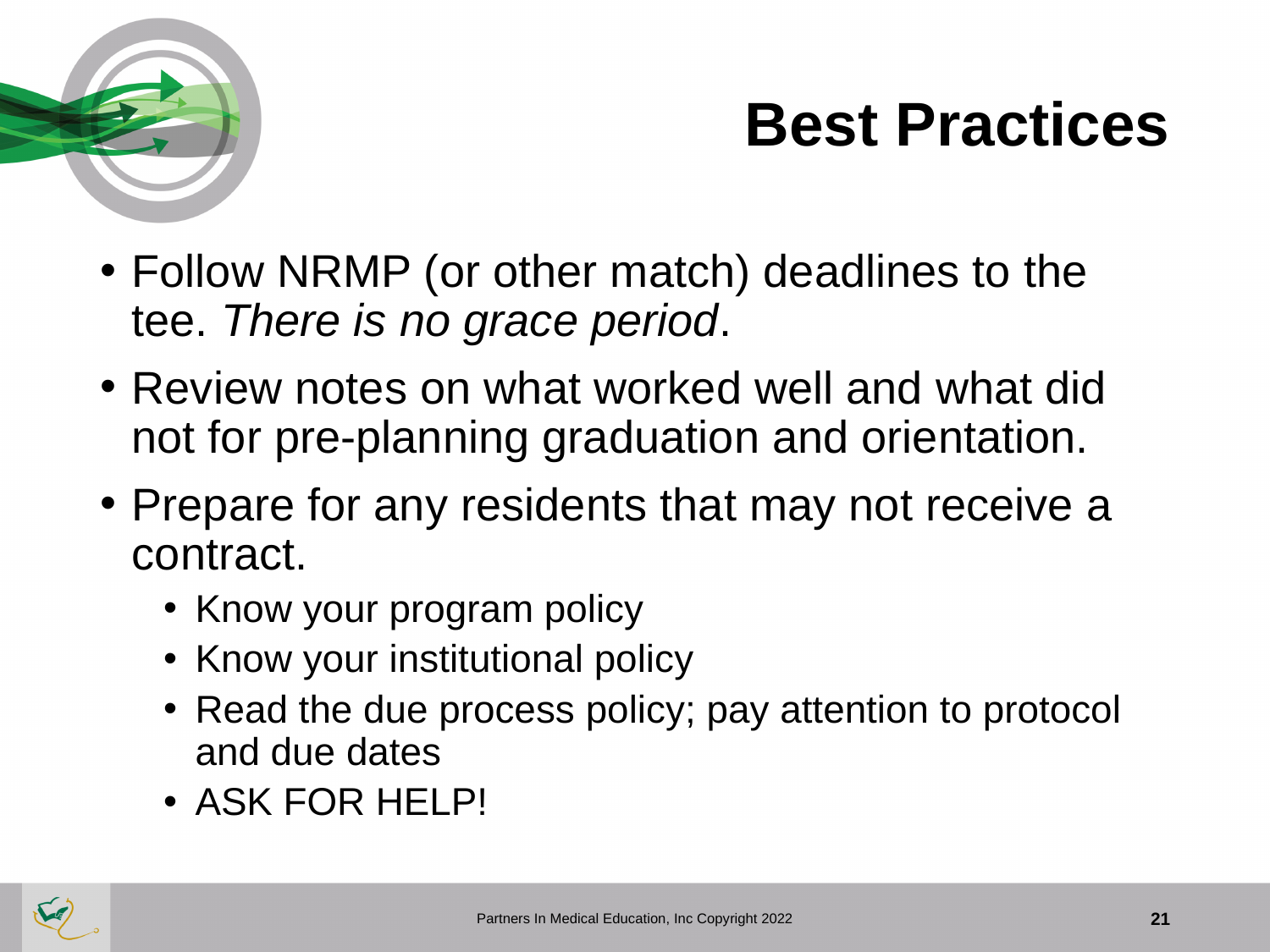

# Best Practices
Follow NRMP (or other match) deadlines to the tee. There is no grace period.
Review notes on what worked well and what did not for pre-planning graduation and orientation.
Prepare for any residents that may not receive a contract.
Know your program policy
Know your institutional policy
Read the due process policy; pay attention to protocol and due dates
ASK FOR HELP!
Partners In Medical Education, Inc Copyright 2022
21